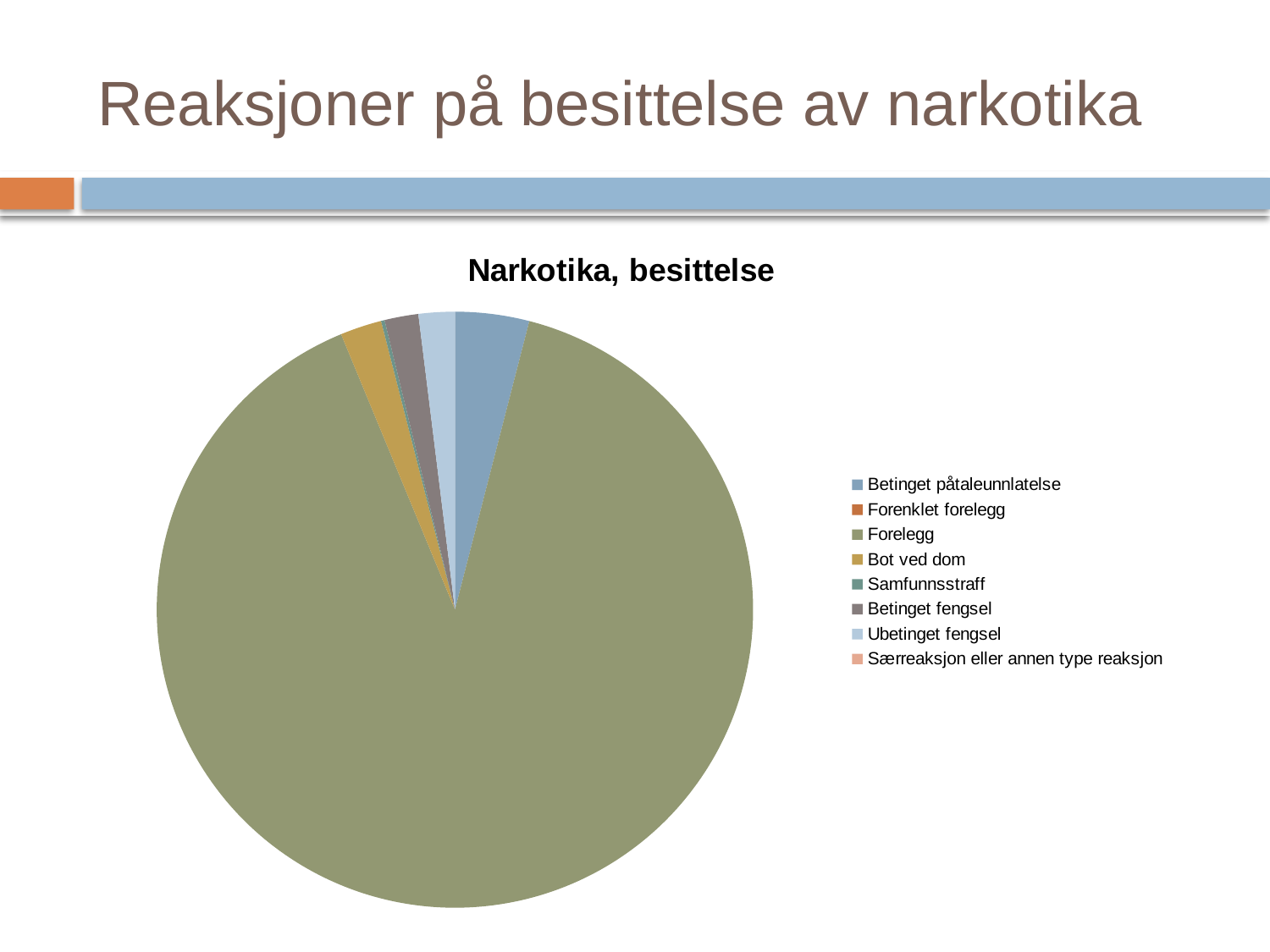

# Reaksjoner på besittelse av narkotika

### Chart:

| Category |  |
|---|---|
| Betinget påtaleunnlatelse | 125.0 |
| Forenklet forelegg | 0.0 |
| Forelegg | 2794.0 |
| Bot ved dom | 70.0 |
| Samfunnsstraff | 6.0 |
| Betinget fengsel | 57.0 |
| Ubetinget fengsel | 61.0 |
| Særreaksjon eller annen type reaksjon | 0.0 |